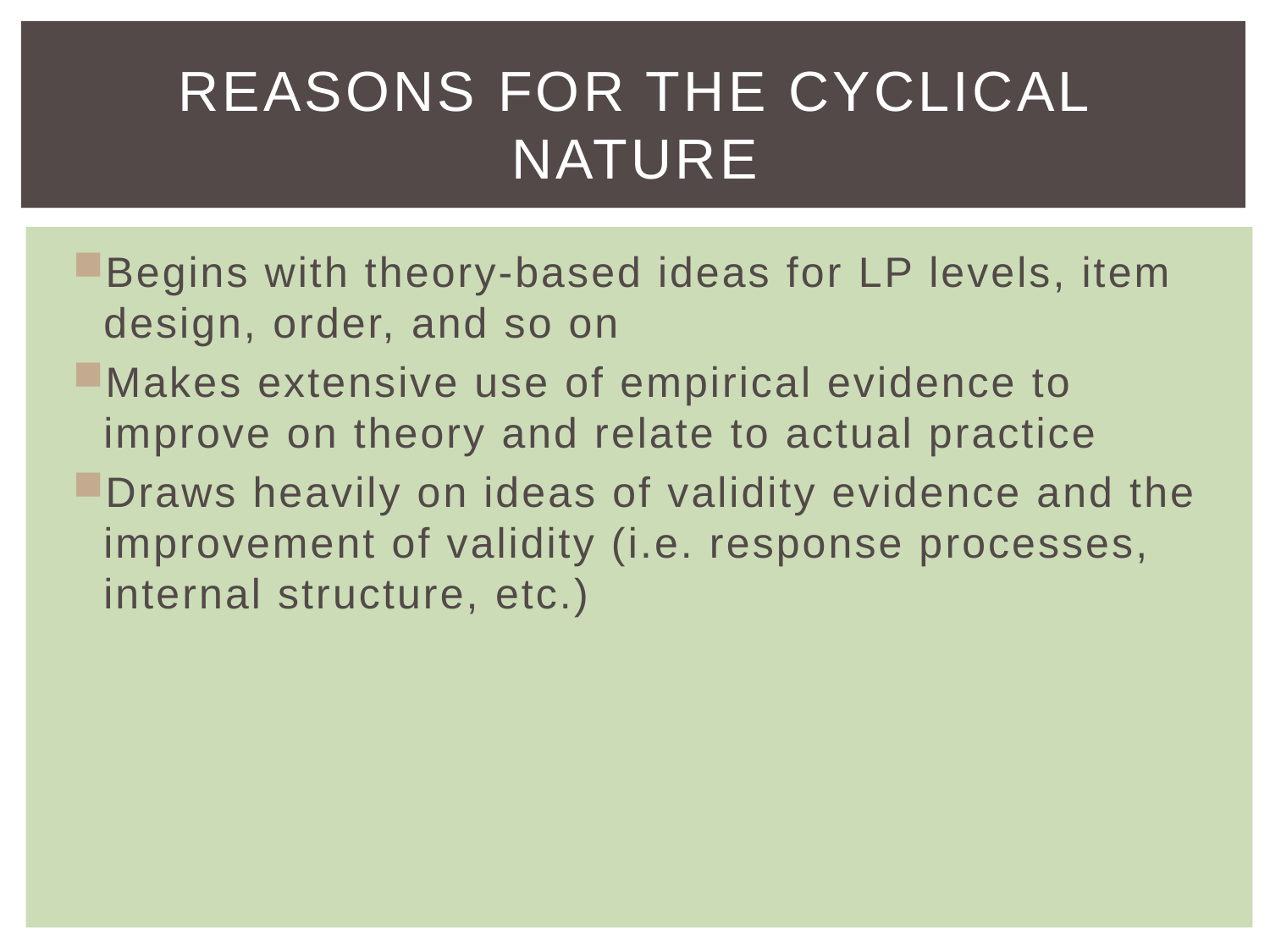

# Reasons for the cyclical nature
Begins with theory-based ideas for LP levels, item design, order, and so on
Makes extensive use of empirical evidence to improve on theory and relate to actual practice
Draws heavily on ideas of validity evidence and the improvement of validity (i.e. response processes, internal structure, etc.)